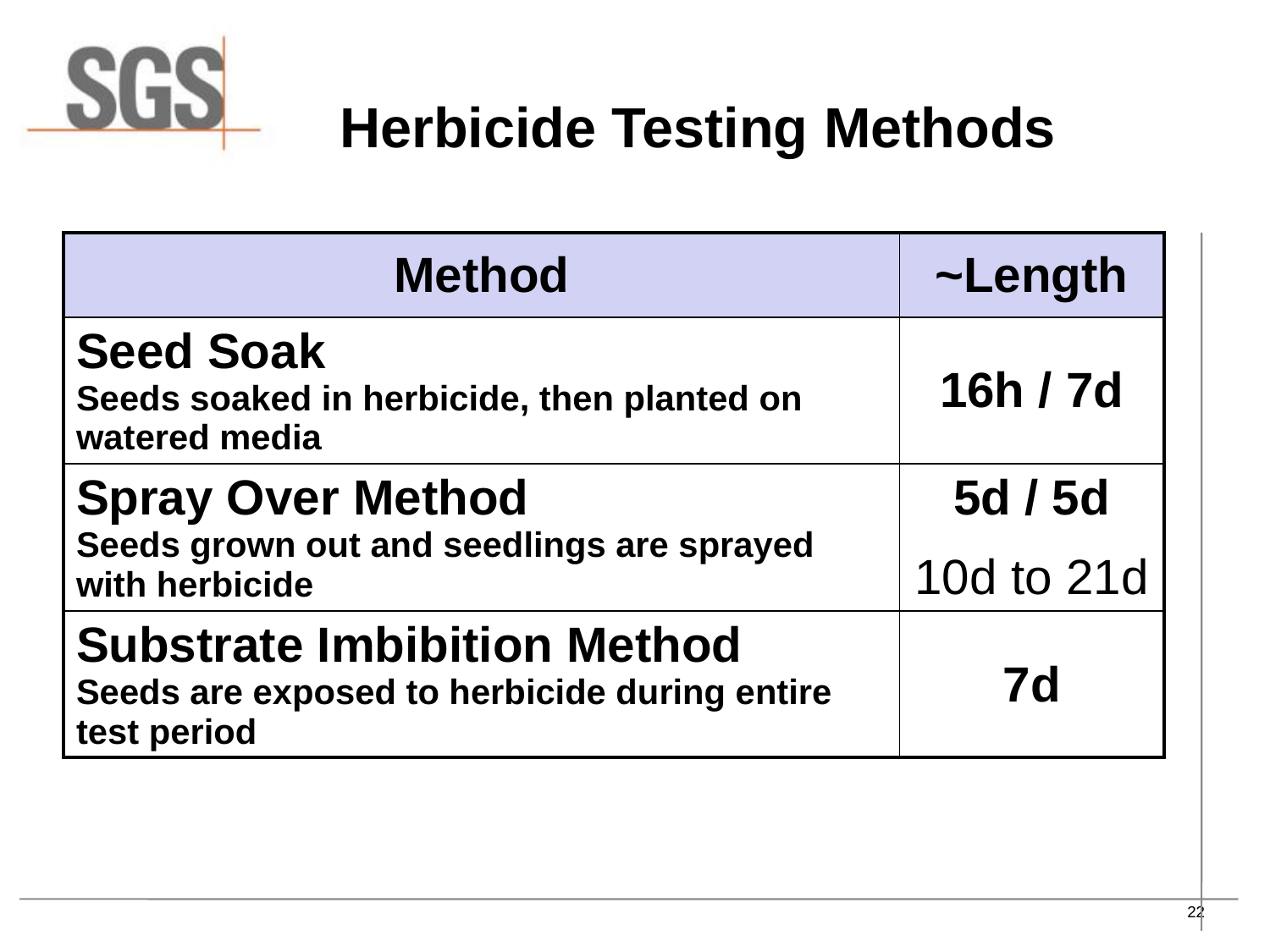

# Herbicide Testing Methods
| Method | ~Length |
| --- | --- |
| Seed Soak Seeds soaked in herbicide, then planted on watered media | 16h / 7d |
| Spray Over Method Seeds grown out and seedlings are sprayed with herbicide | 5d / 5d 10d to 21d |
| Substrate Imbibition Method Seeds are exposed to herbicide during entire test period | 7d |